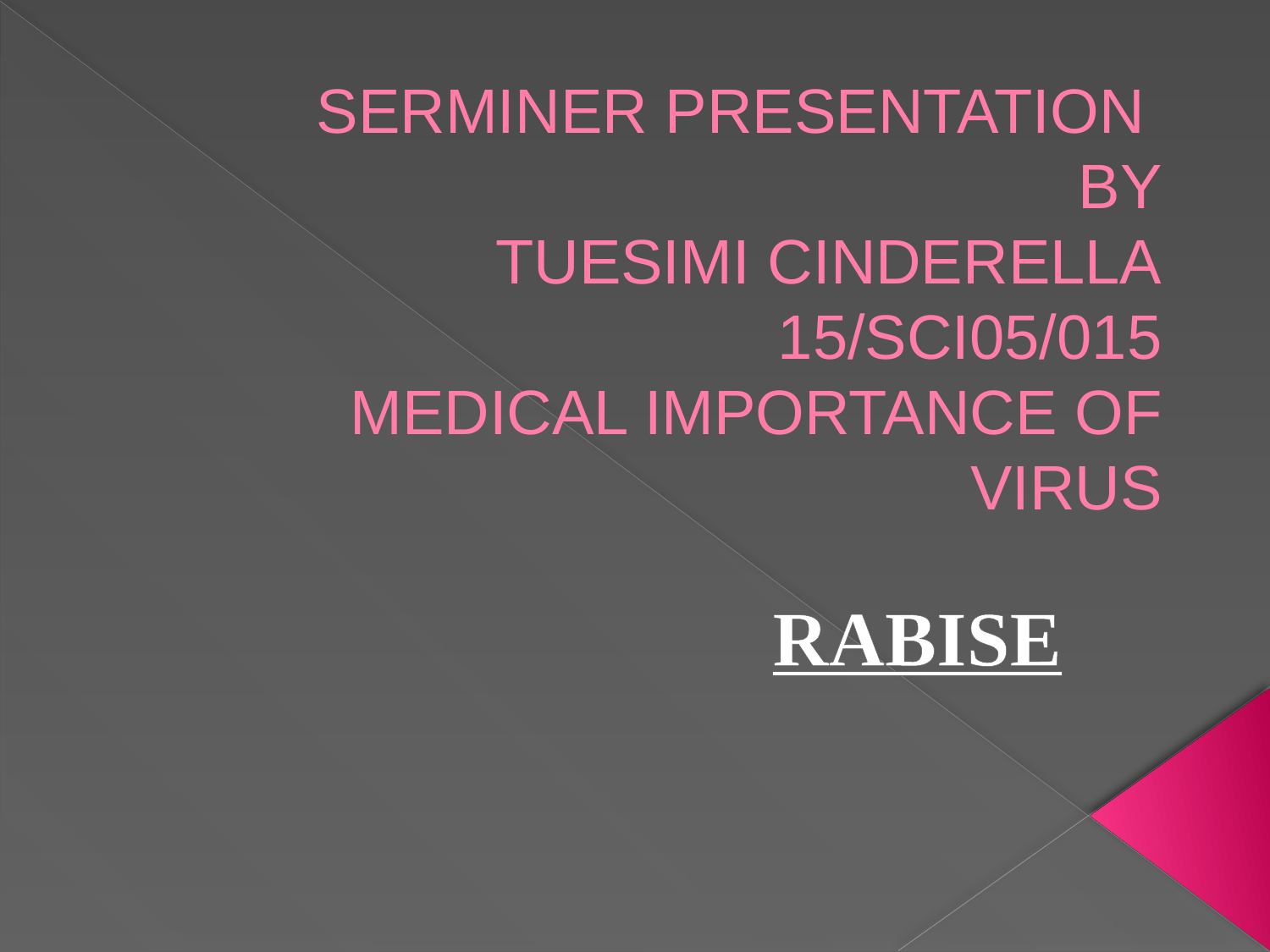

# SERMINER PRESENTATION BY TUESIMI CINDERELLA 15/SCI05/015 MEDICAL IMPORTANCE OF VIRUS
RABISE